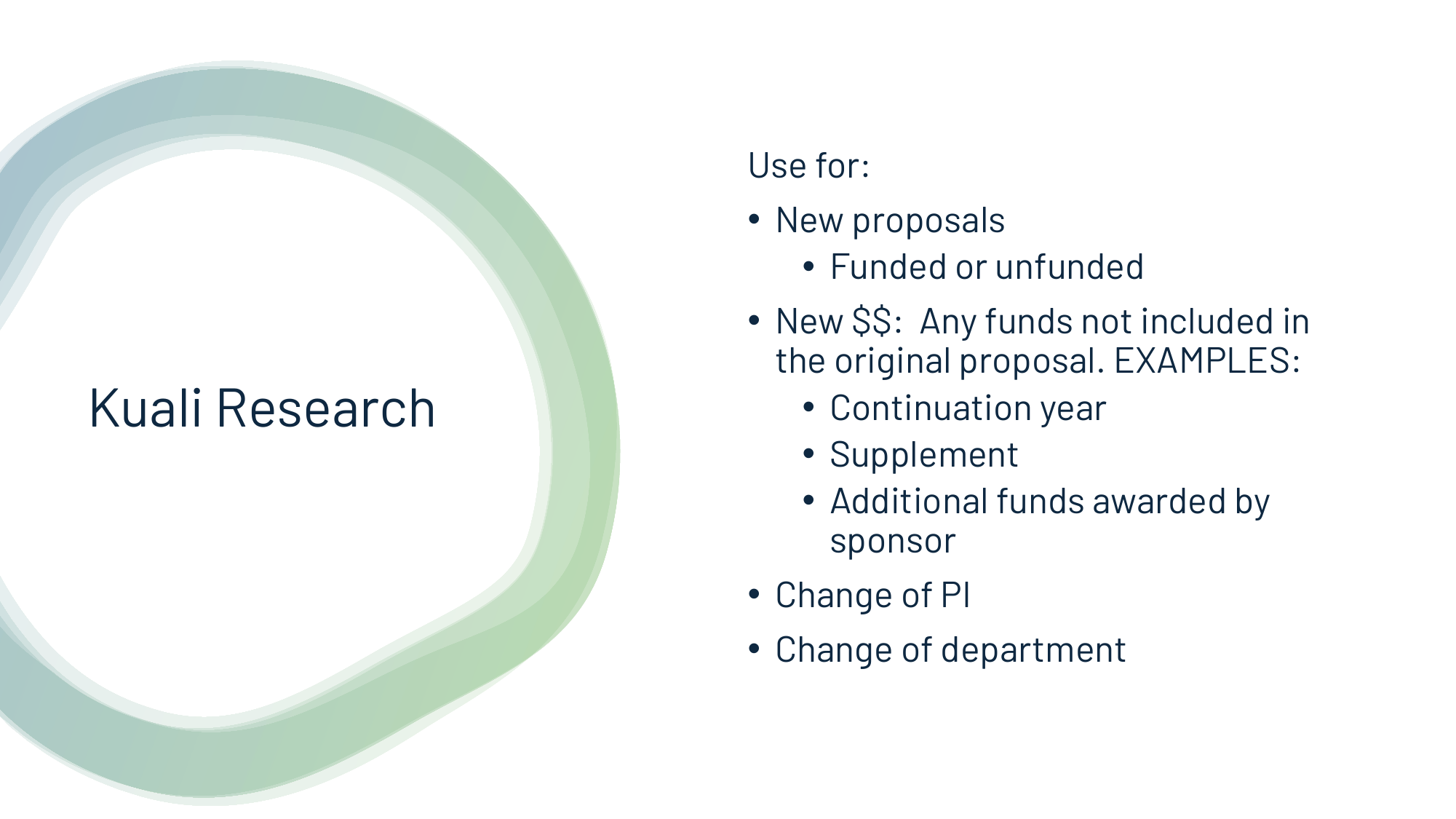

Use for:
New proposals
Funded or unfunded
New $$:  Any funds not included in the original proposal. EXAMPLES:
Continuation year
Supplement
Additional funds awarded by sponsor
Change of PI
Change of department
# Kuali Research